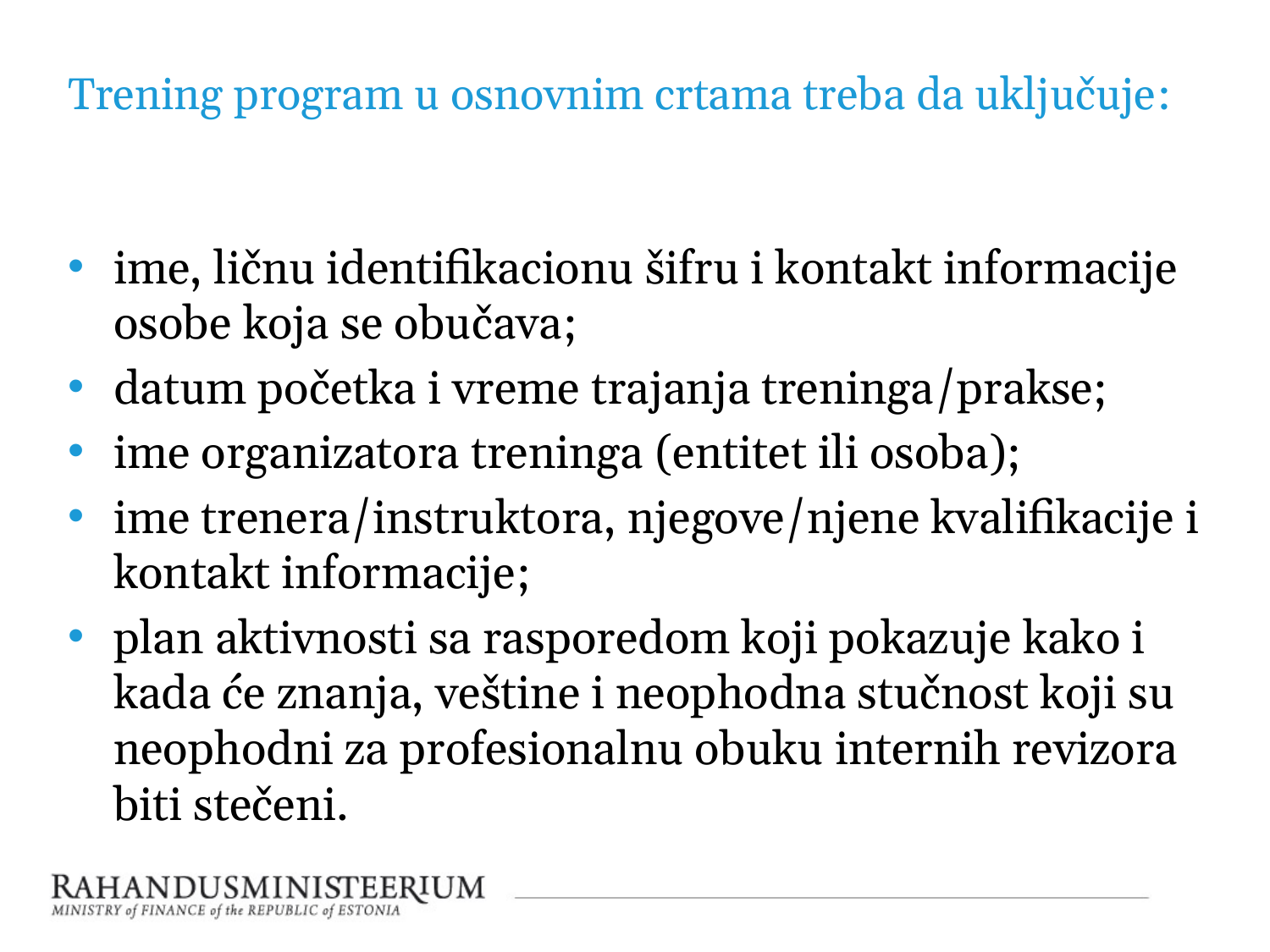

# Trening program u osnovnim crtama treba da uključuje:

ime, ličnu identifikacionu šifru i kontakt informacije osobe koja se obučava;
datum početka i vreme trajanja treninga/prakse;
ime organizatora treninga (entitet ili osoba);
ime trenera/instruktora, njegove/njene kvalifikacije i kontakt informacije;
plan aktivnosti sa rasporedom koji pokazuje kako i kada će znanja, veštine i neophodna stučnost koji su neophodni za profesionalnu obuku internih revizora biti stečeni.